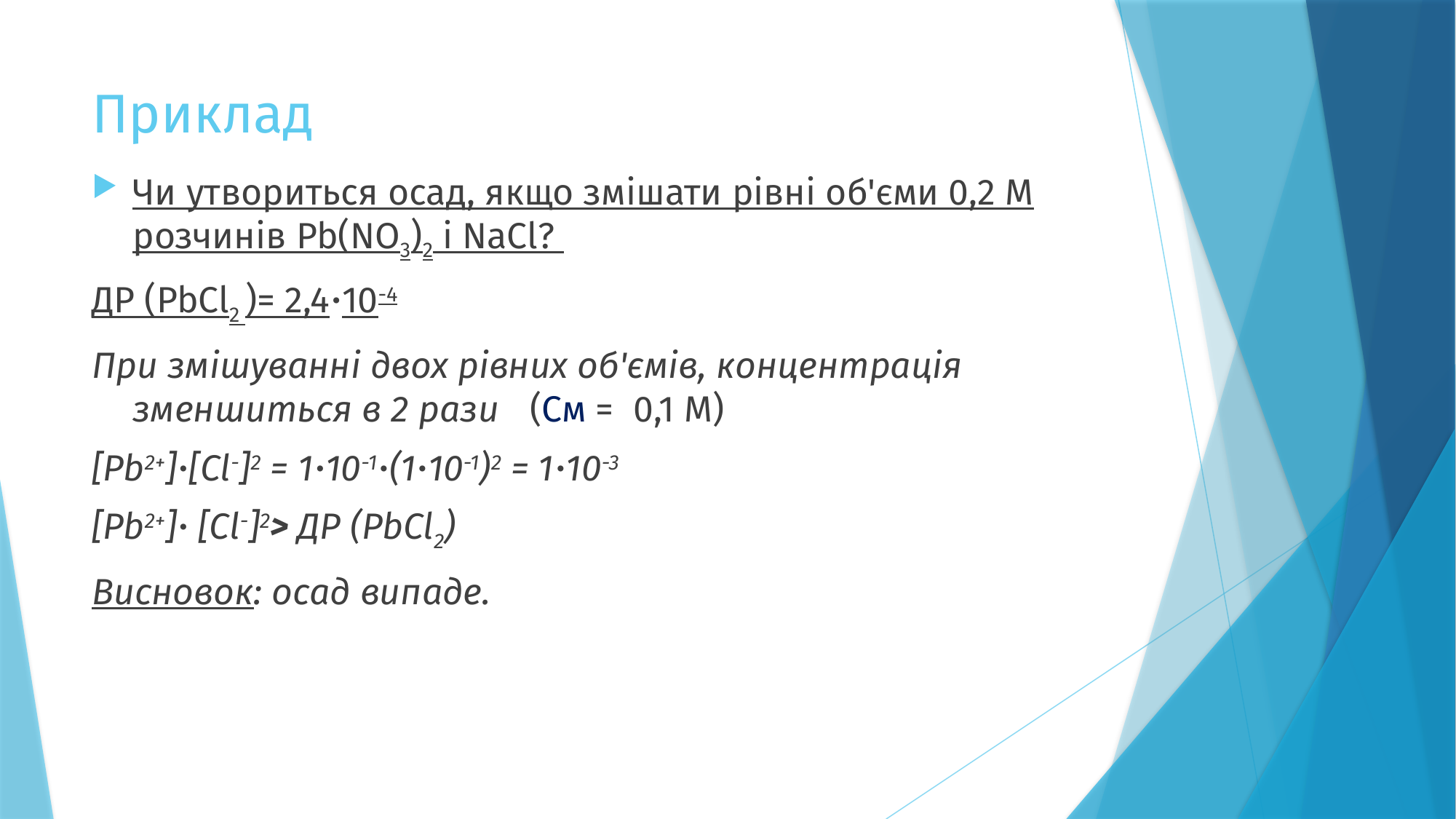

# Приклад
Чи утвориться осад, якщо змішати рівні об'єми 0,2 М розчинів Pb(NO3)2 і NaCl?
ДР (PbCl2 )= 2,4·10-4
При змішуванні двох рівних об'ємів, концентрація зменшиться в 2 рази   (Cм =  0,1 M)
[Pb2+]·[Cl-]2 = 1·10-1·(1·10-1)2 = 1·10-3
[Pb2+]· [Cl-]2> ДР (PbCl2)
Висновок: осад випаде.